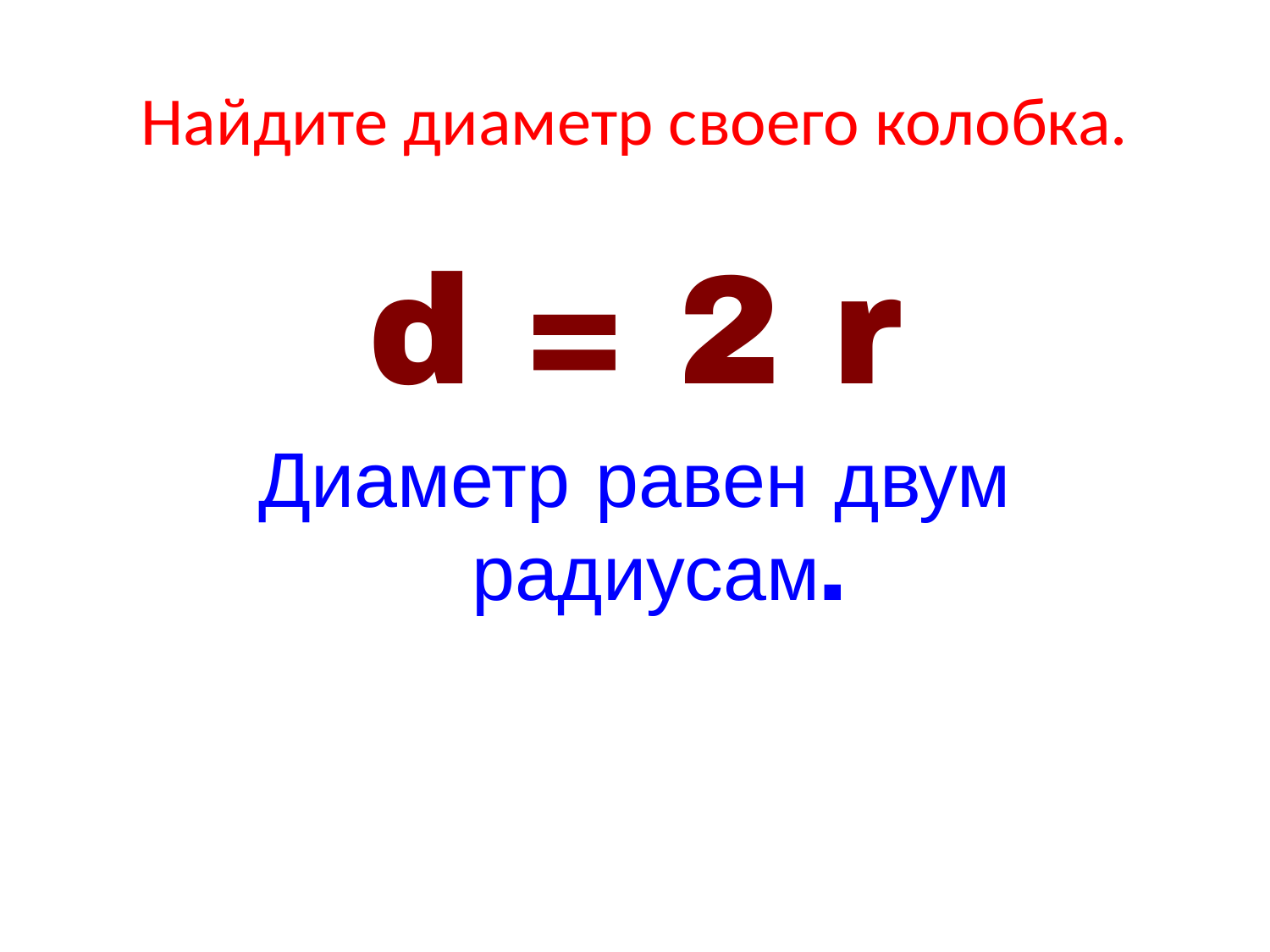

# Найдите диаметр своего колобка.
d = 2 r
Диаметр равен двум радиусам.